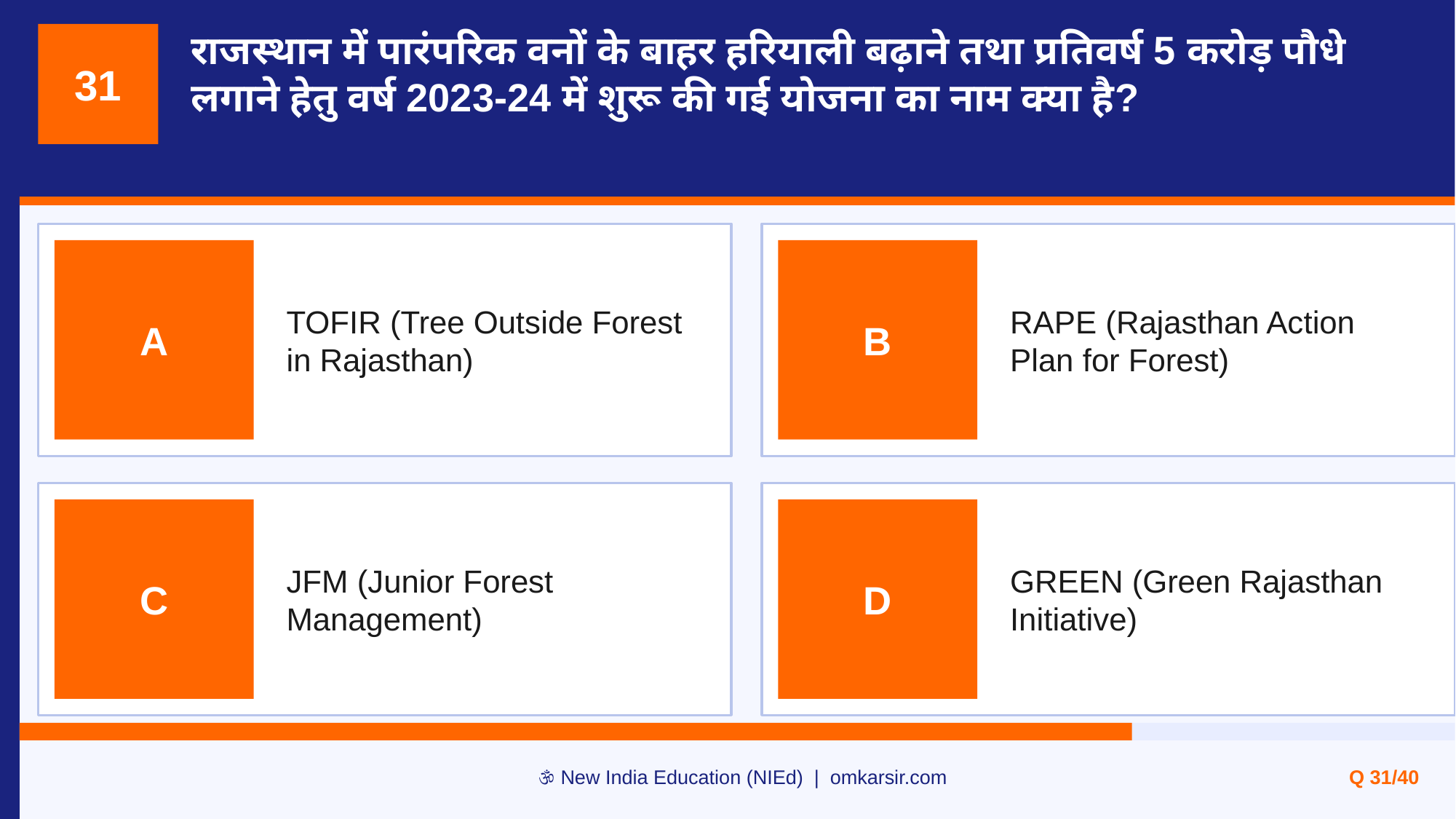

राजस्थान में पारंपरिक वनों के बाहर हरियाली बढ़ाने तथा प्रतिवर्ष 5 करोड़ पौधे लगाने हेतु वर्ष 2023-24 में शुरू की गई योजना का नाम क्या है?
31

TOFIR (Tree Outside Forest in Rajasthan)
RAPE (Rajasthan Action Plan for Forest)
A
B

JFM (Junior Forest Management)
GREEN (Green Rajasthan Initiative)
C
D

🕉️ New India Education (NIEd)  |  omkarsir.com
Q 31/40